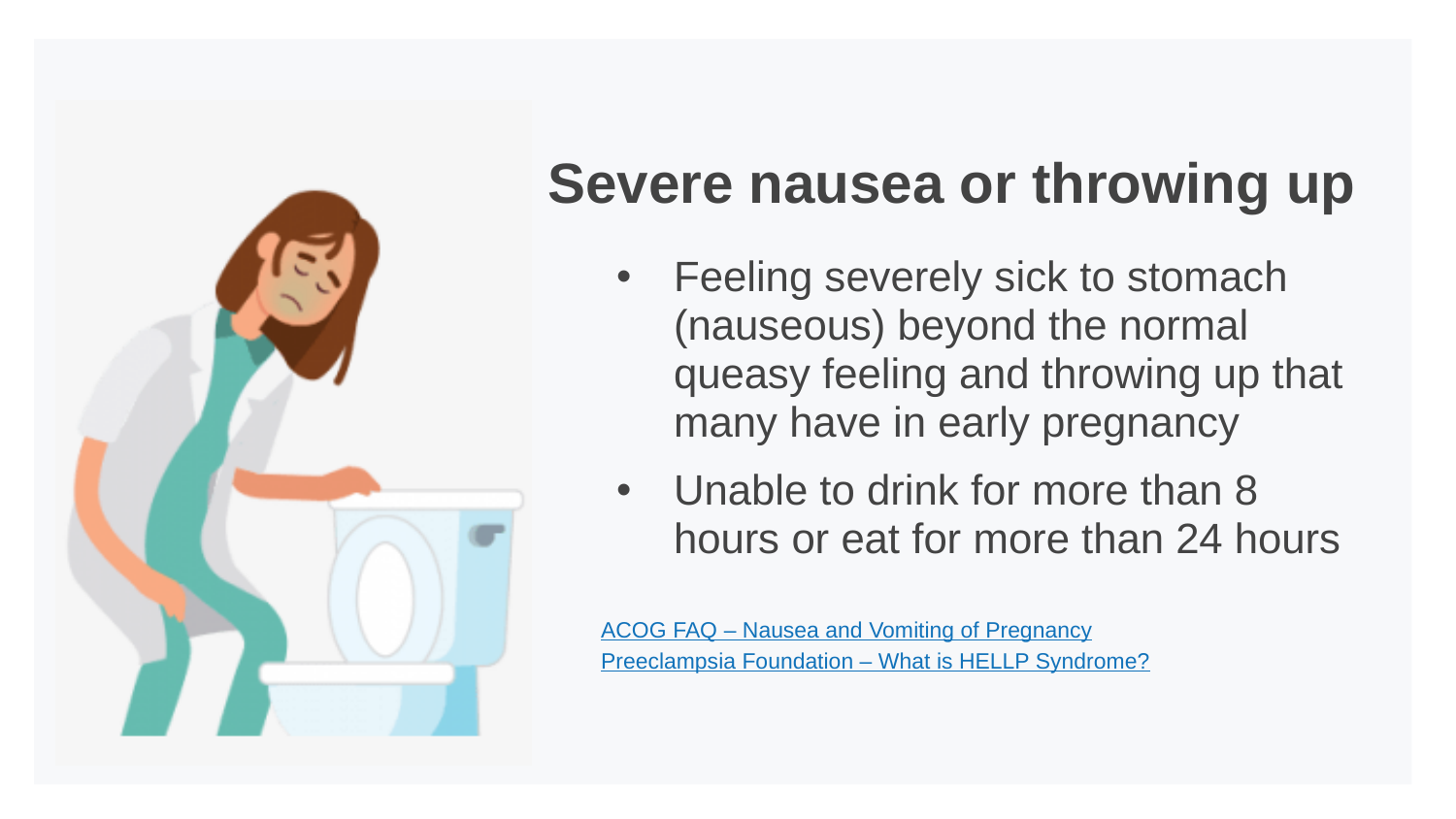

# Severe nausea or throwing up
Feeling severely sick to stomach (nauseous) beyond the normal queasy feeling and throwing up that many have in early pregnancy
Unable to drink for more than 8 hours or eat for more than 24 hours
ACOG FAQ – Nausea and Vomiting of Pregnancy
Preeclampsia Foundation – What is HELLP Syndrome?